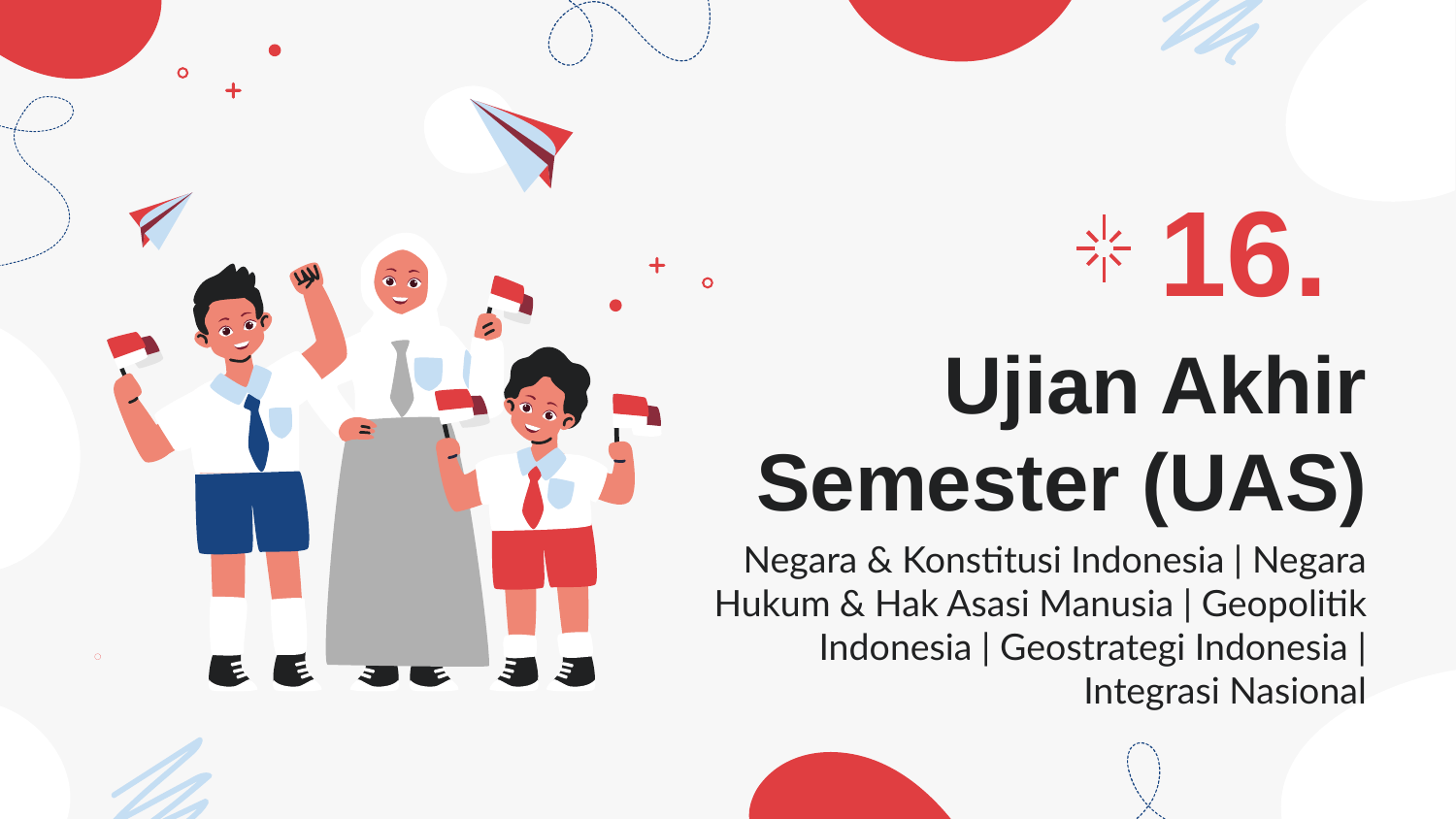

16.

# Ujian Akhir Semester (UAS)
Negara & Konstitusi Indonesia | Negara Hukum & Hak Asasi Manusia | Geopolitik Indonesia | Geostrategi Indonesia | Integrasi Nasional